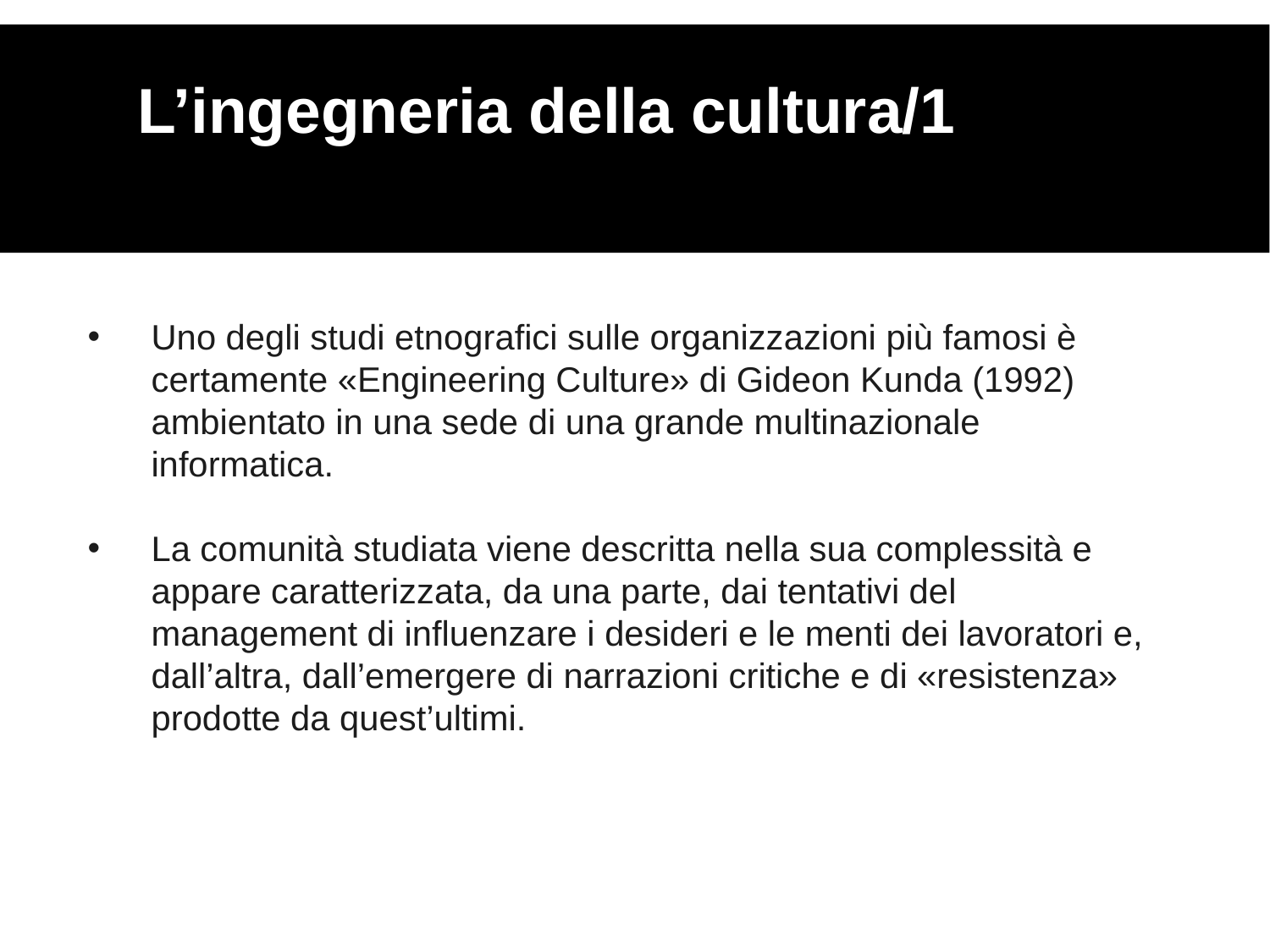

L’ingegneria della cultura/1

Uno degli studi etnografici sulle organizzazioni più famosi è certamente «Engineering Culture» di Gideon Kunda (1992) ambientato in una sede di una grande multinazionale informatica.

La comunità studiata viene descritta nella sua complessità e appare caratterizzata, da una parte, dai tentativi del management di influenzare i desideri e le menti dei lavoratori e, dall’altra, dall’emergere di narrazioni critiche e di «resistenza» prodotte da quest’ultimi.